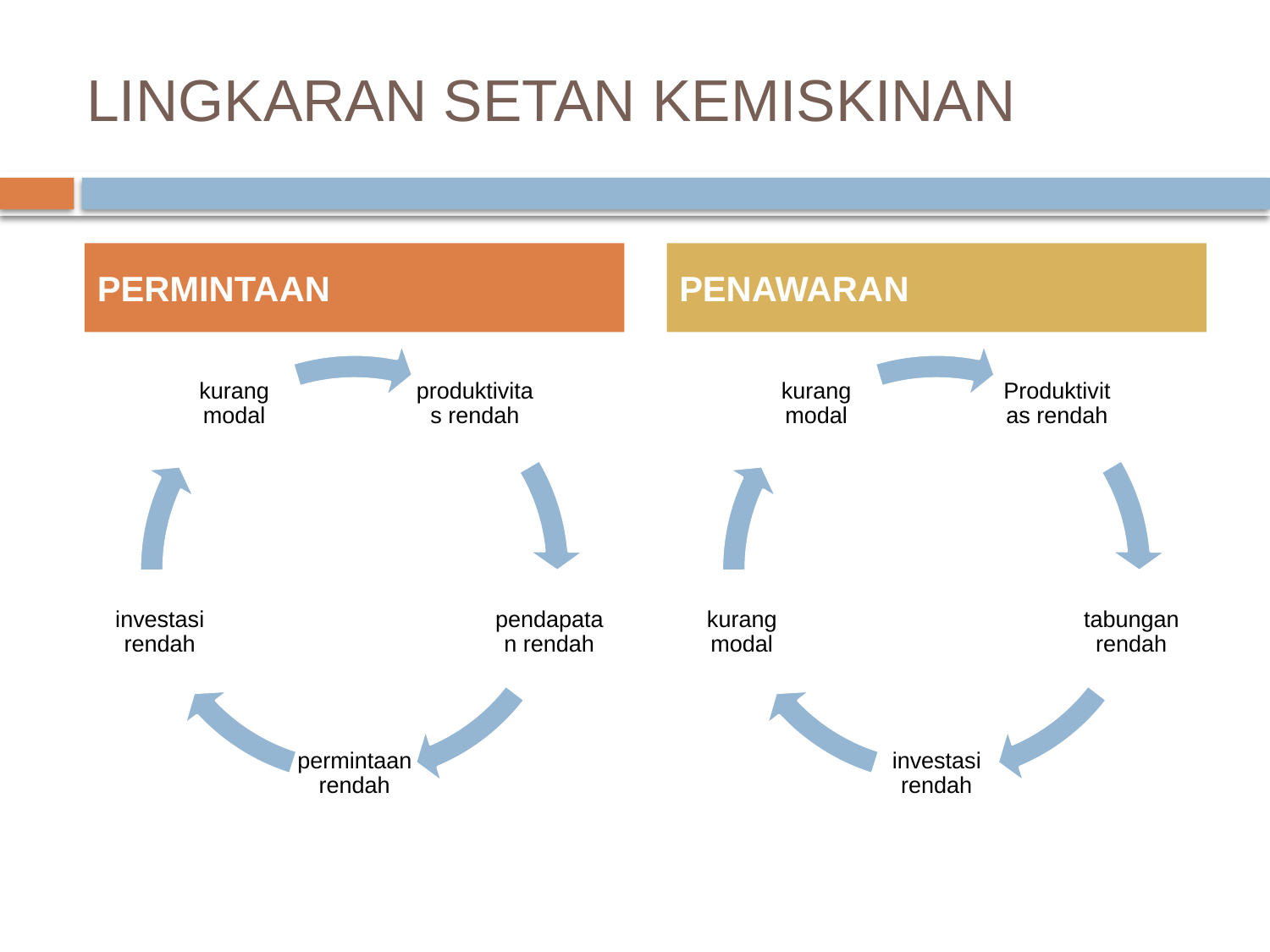

# LINGKARAN SETAN KEMISKINAN
PERMINTAAN
PENAWARAN
produktivitas rendah
pendapatan rendah
permintaan rendah
investasi rendah
kurang modal
Produktivitas rendah
tabungan rendah
investasi rendah
kurang modal
kurang modal